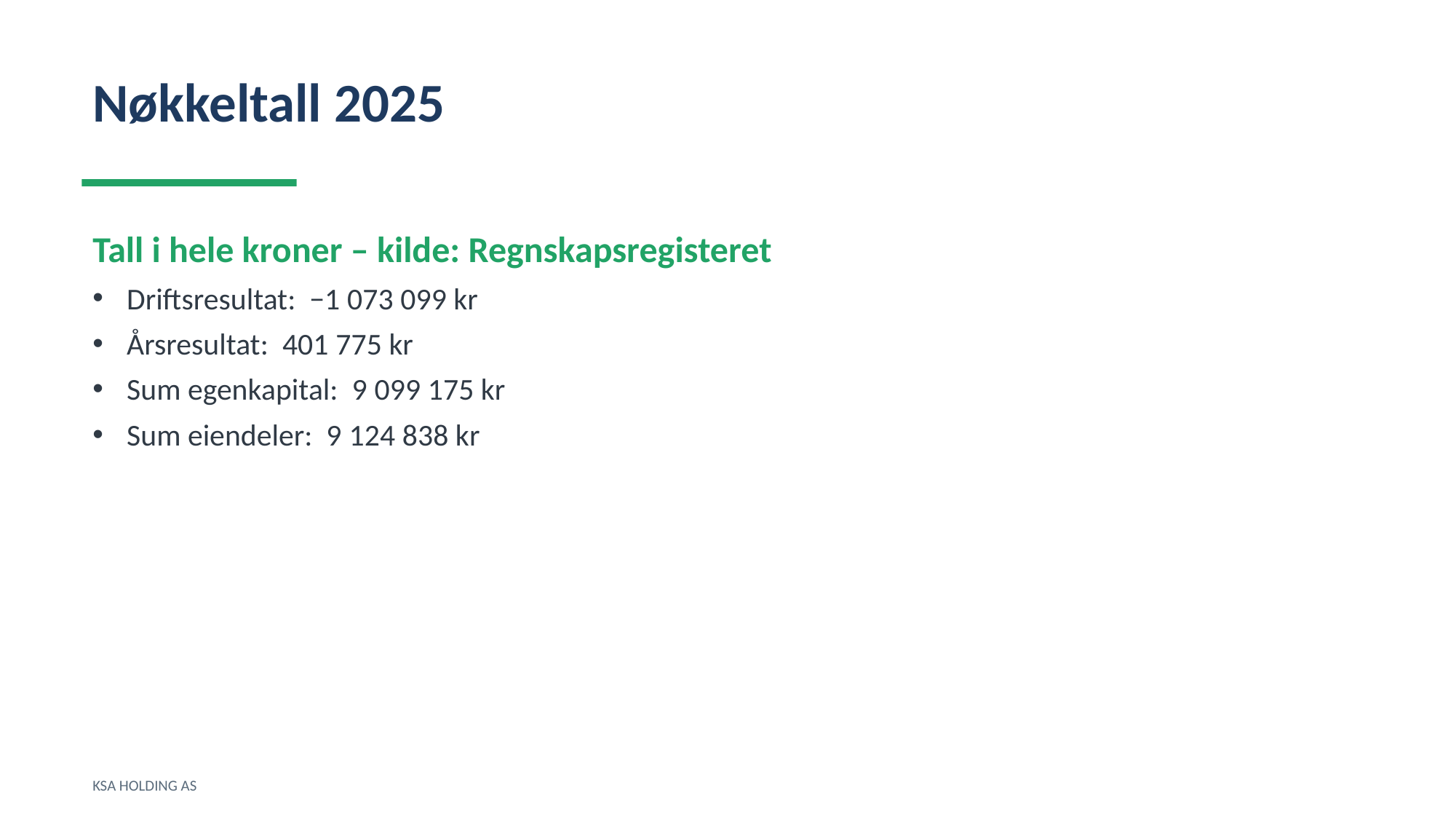

Nøkkeltall 2025

Tall i hele kroner – kilde: Regnskapsregisteret
Driftsresultat:  −1 073 099 kr
Årsresultat:  401 775 kr
Sum egenkapital:  9 099 175 kr
Sum eiendeler:  9 124 838 kr
KSA HOLDING AS